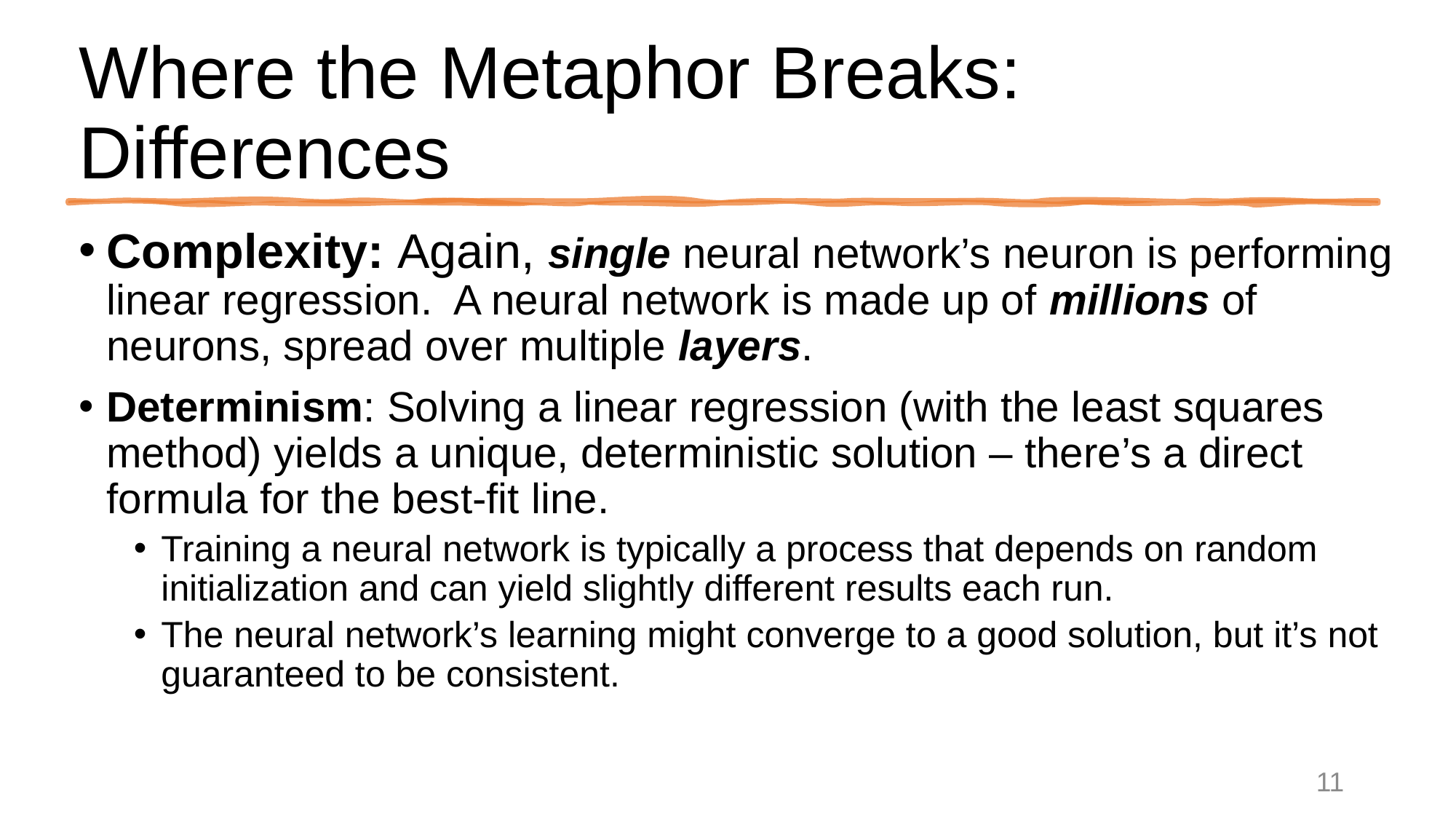

# Where the Metaphor Breaks: Differences

Complexity: Again, single neural network’s neuron is performing linear regression.  A neural network is made up of millions of neurons, spread over multiple layers.
Determinism: Solving a linear regression (with the least squares method) yields a unique, deterministic solution – there’s a direct formula for the best-fit line.
Training a neural network is typically a process that depends on random initialization and can yield slightly different results each run.
The neural network’s learning might converge to a good solution, but it’s not guaranteed to be consistent.
11